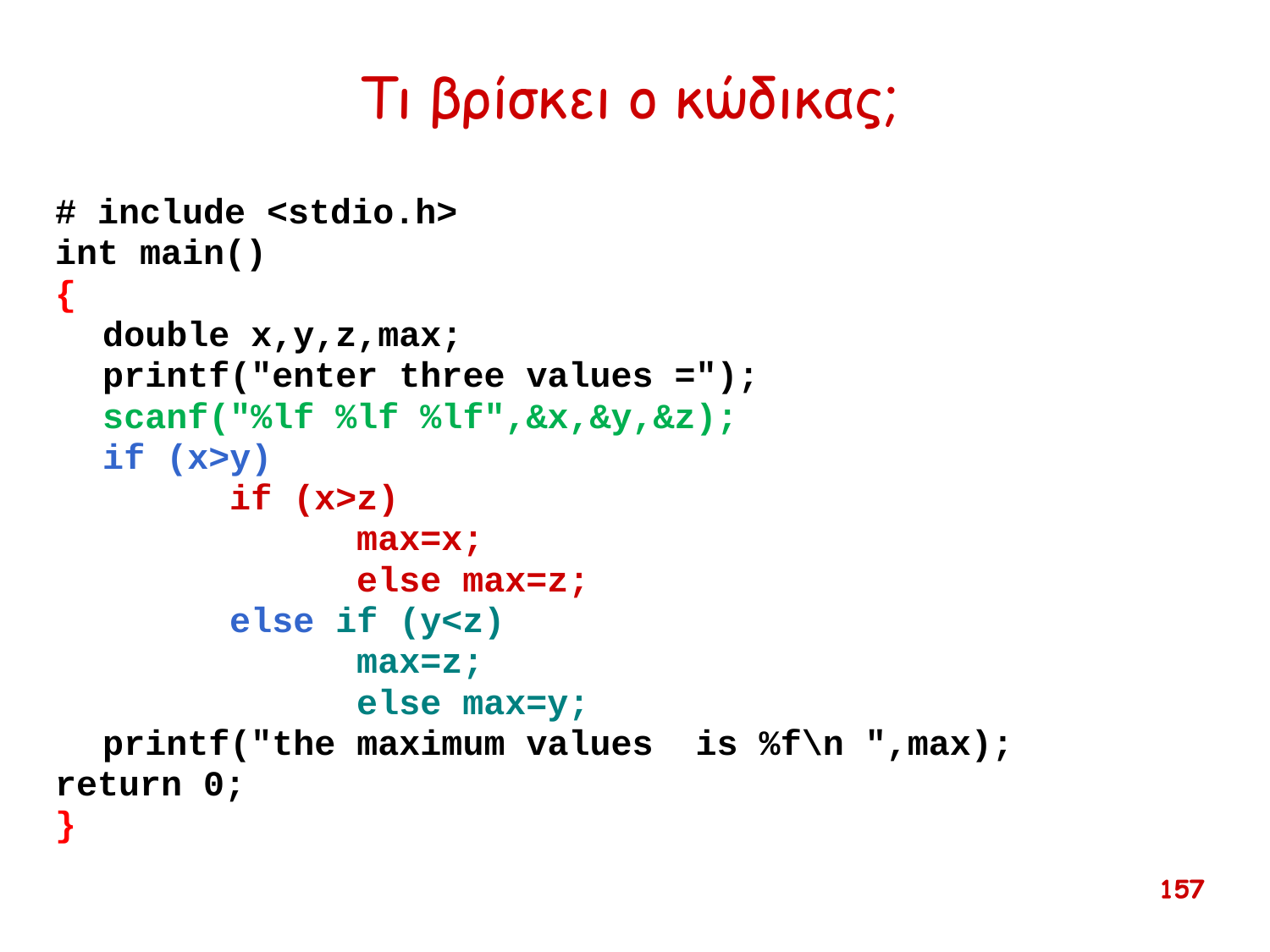

# Τι βρίσκει ο κώδικας;
# include <stdio.h>
int main()
{
	double x,y,z,max;
	printf("enter three values =");
	scanf("%lf %lf %lf",&x,&y,&z);
	if (x>y)
		if (x>z)
			max=x;
			else max=z;
		else if (y<z)
			max=z;
			else max=y;
	printf("the maximum values  is %f\n ",max);
return 0;
}
157